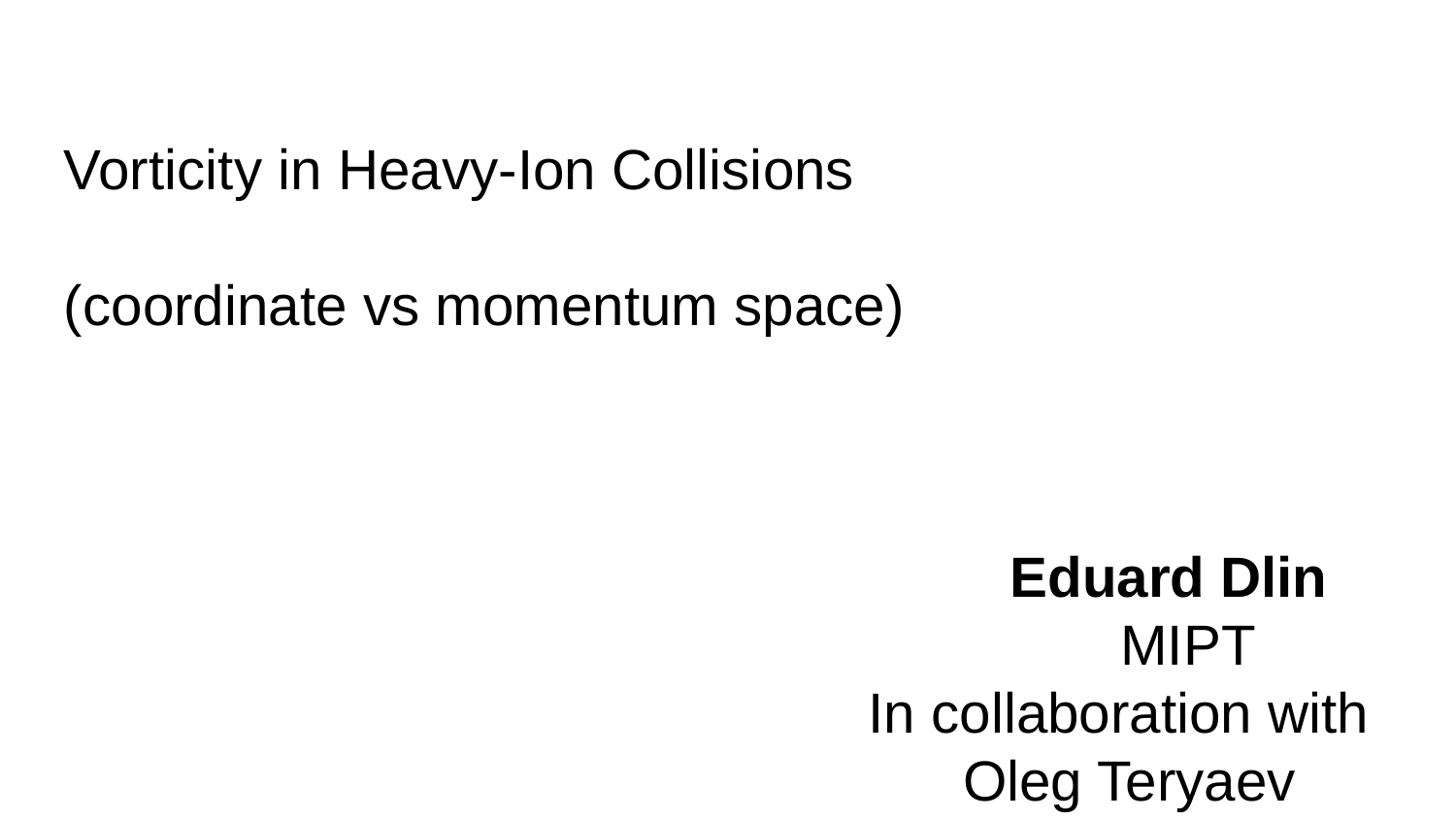

Vorticity in Heavy-Ion Collisions
(coordinate vs momentum space)

                                                            Eduard Dlin
                                                                   MIPT
                                                   In collaboration with
                                                         Oleg Teryaev